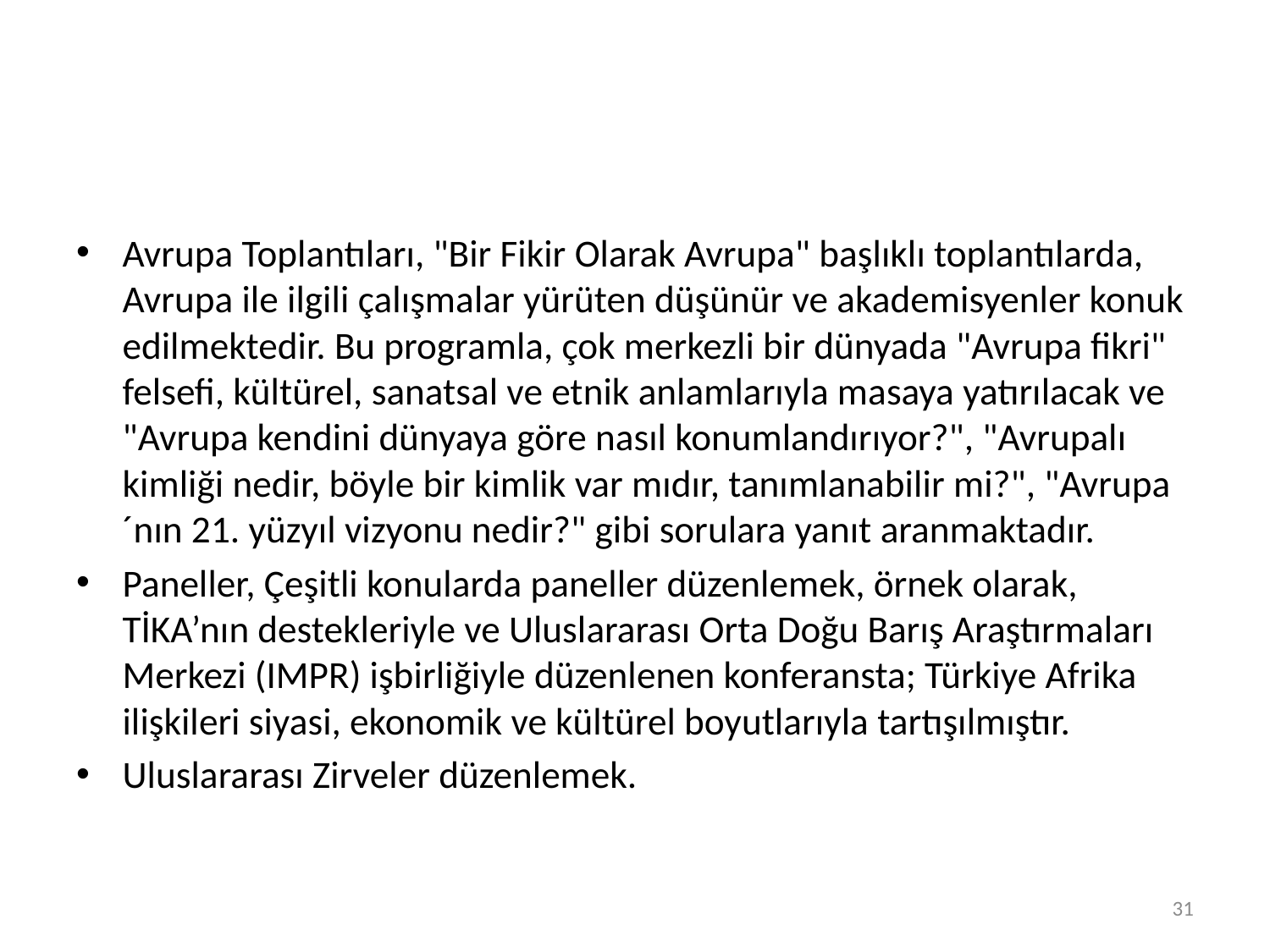

#
Avrupa Toplantıları, "Bir Fikir Olarak Avrupa" başlıklı toplantılarda, Avrupa ile ilgili çalışmalar yürüten düşünür ve akademisyenler konuk edilmektedir. Bu programla, çok merkezli bir dünyada "Avrupa fikri" felsefi, kültürel, sanatsal ve etnik anlamlarıyla masaya yatırılacak ve "Avrupa kendini dünyaya göre nasıl konumlandırıyor?", "Avrupalı kimliği nedir, böyle bir kimlik var mıdır, tanımlanabilir mi?", "Avrupa´nın 21. yüzyıl vizyonu nedir?" gibi sorulara yanıt aranmaktadır.
Paneller, Çeşitli konularda paneller düzenlemek, örnek olarak, TİKA’nın destekleriyle ve Uluslararası Orta Doğu Barış Araştırmaları Merkezi (IMPR) işbirliğiyle düzenlenen konferansta; Türkiye Afrika ilişkileri siyasi, ekonomik ve kültürel boyutlarıyla tartışılmıştır.
Uluslararası Zirveler düzenlemek.

31